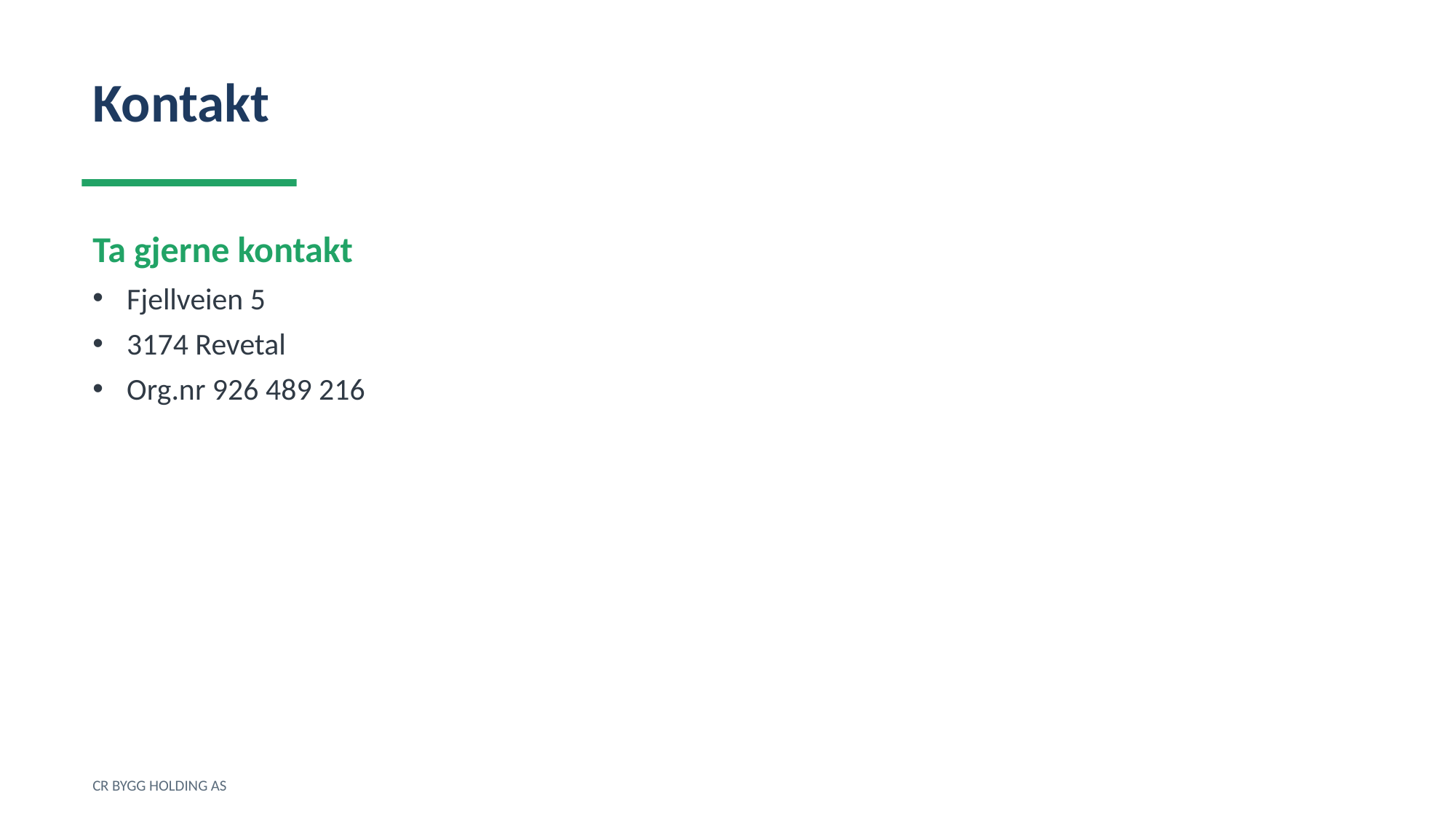

Kontakt

Ta gjerne kontakt
Fjellveien 5
3174 Revetal
Org.nr 926 489 216
CR BYGG HOLDING AS